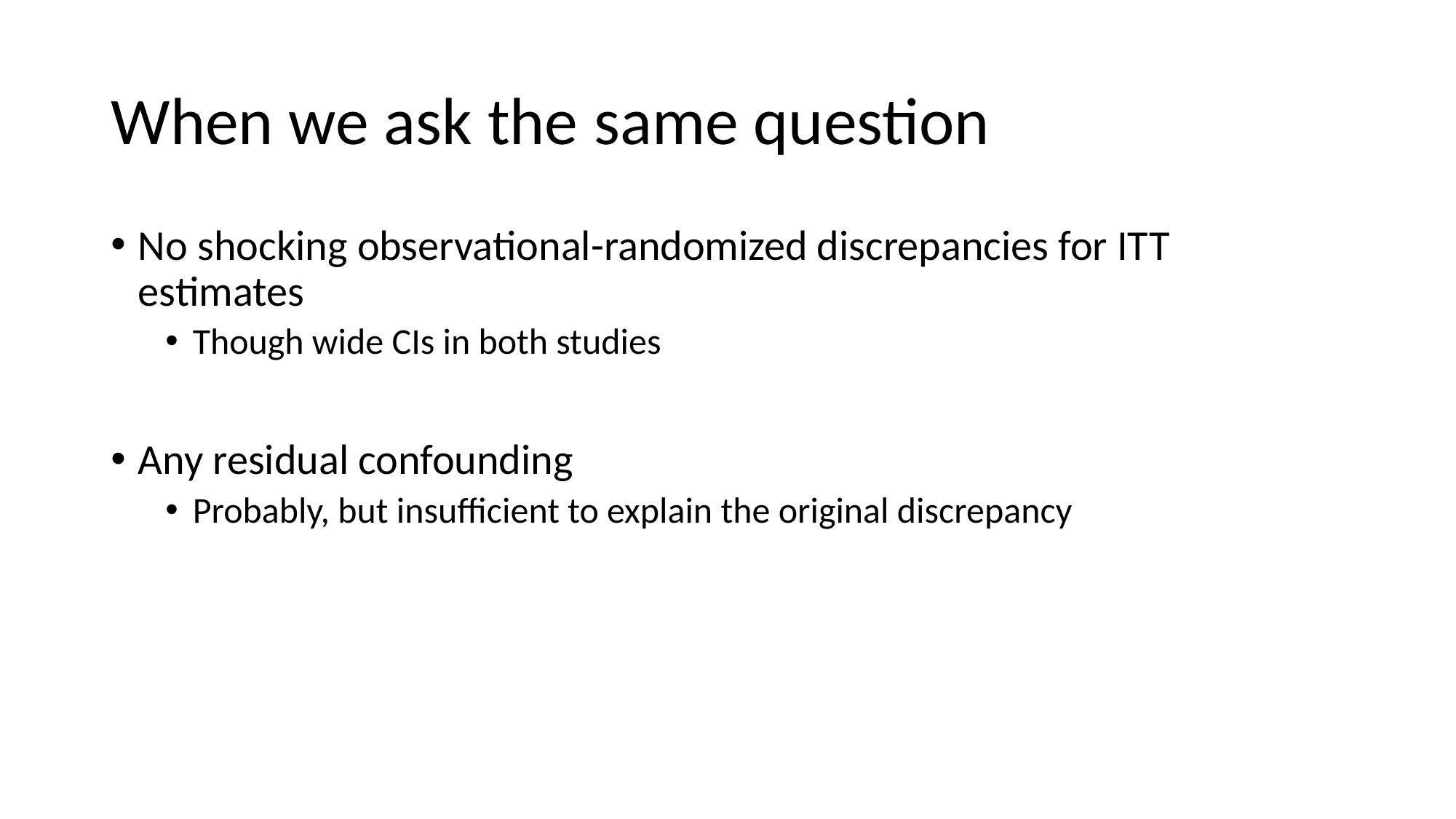

# When we ask the same question
No shocking observational-randomized discrepancies for ITT estimates
Though wide CIs in both studies

Any residual confounding
Probably, but insufficient to explain the original discrepancy